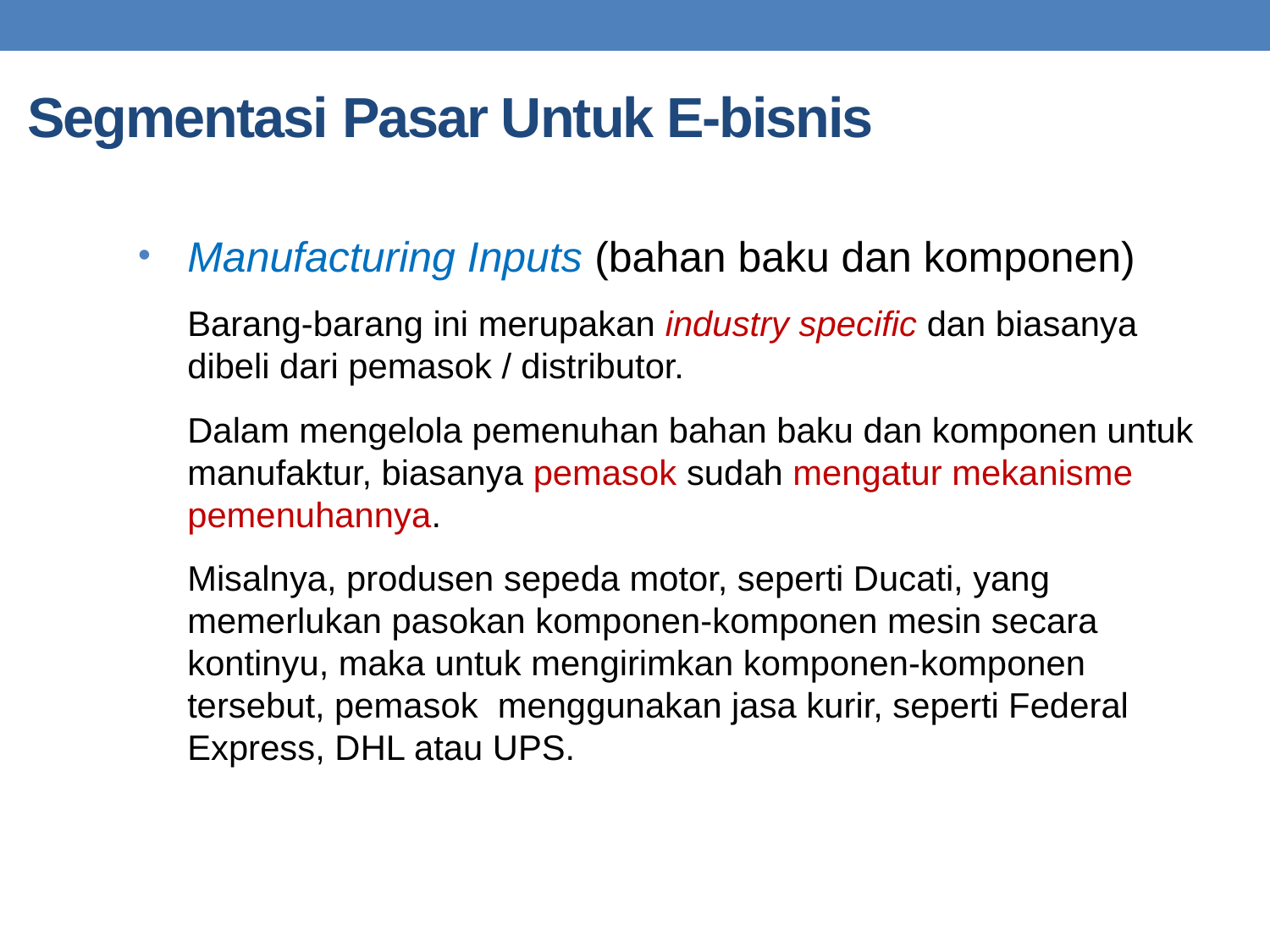

# Segmentasi Pasar Untuk E-bisnis
Manufacturing Inputs (bahan baku dan komponen)
Barang-barang ini merupakan industry specific dan biasanya dibeli dari pemasok / distributor.
Dalam mengelola pemenuhan bahan baku dan komponen untuk manufaktur, biasanya pemasok sudah mengatur mekanisme pemenuhannya.
Misalnya, produsen sepeda motor, seperti Ducati, yang memerlukan pasokan komponen-komponen mesin secara kontinyu, maka untuk mengirimkan komponen-komponen tersebut, pemasok  menggunakan jasa kurir, seperti Federal Express, DHL atau UPS.